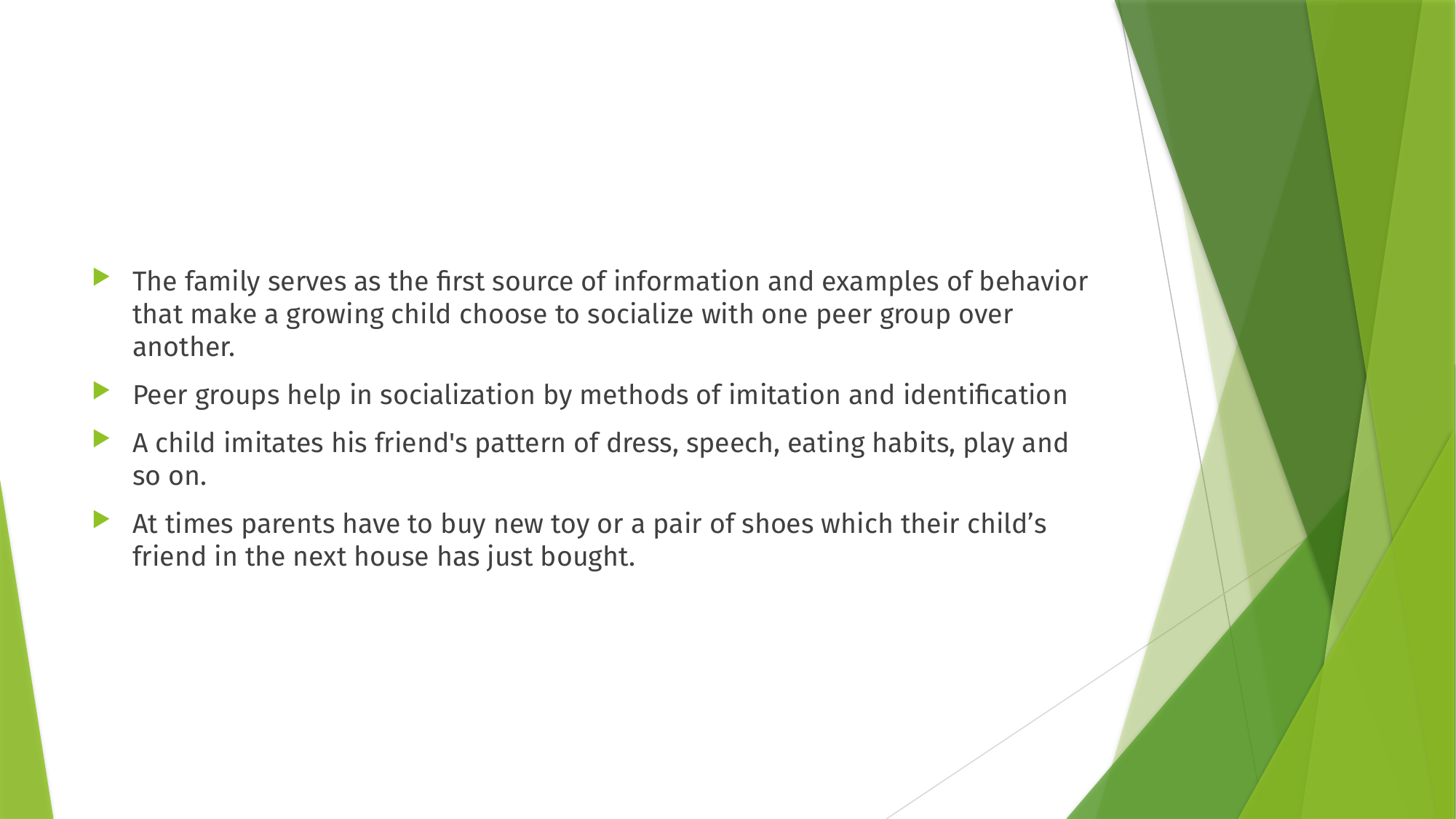

#
The family serves as the first source of information and examples of behavior that make a growing child choose to socialize with one peer group over another.
Peer groups help in socialization by methods of imitation and identification
A child imitates his friend's pattern of dress, speech, eating habits, play and so on.
At times parents have to buy new toy or a pair of shoes which their child’s friend in the next house has just bought.